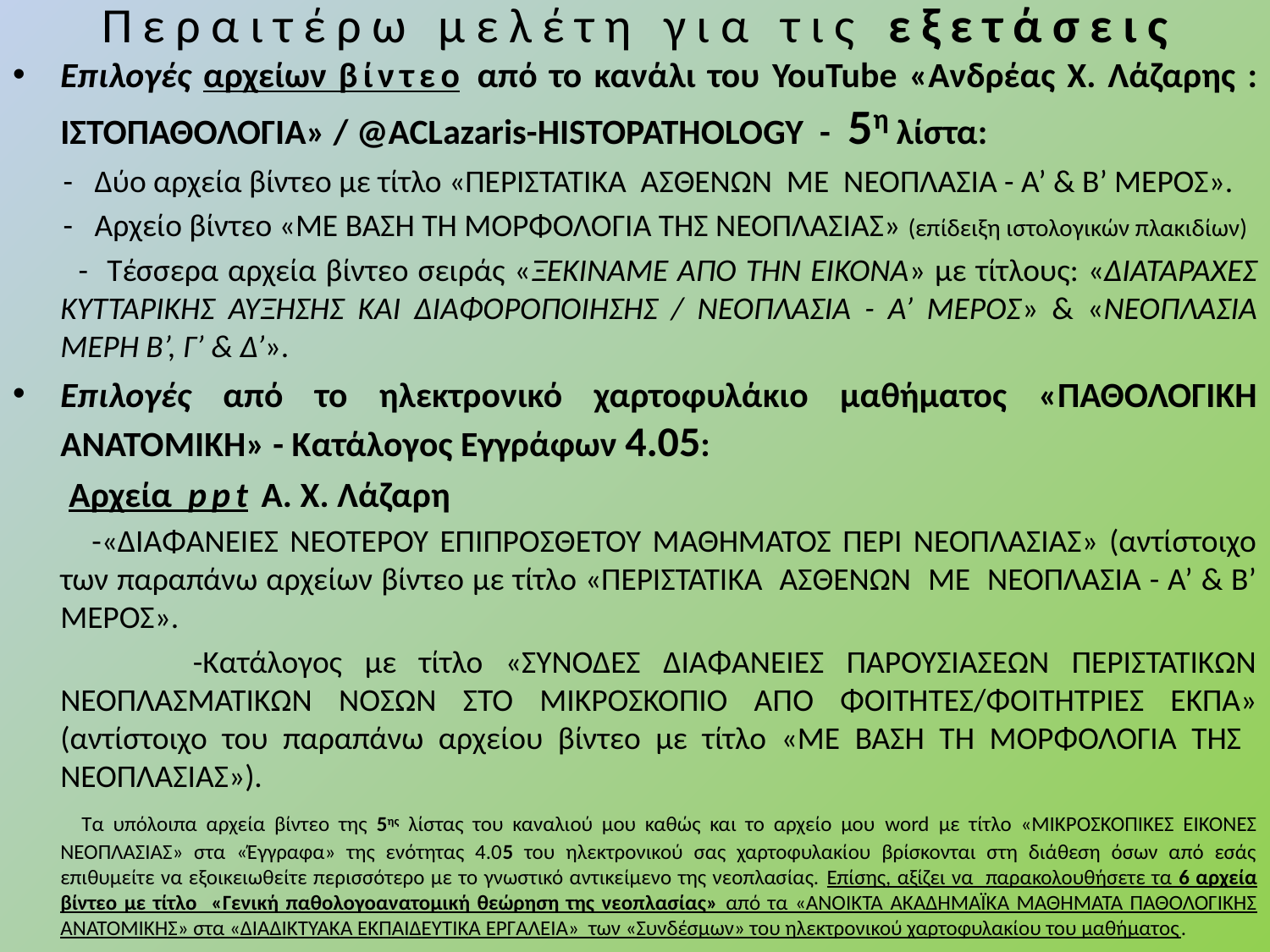

# Περαιτέρω μελέτη για τις εξετάσεις
Επιλογές αρχείων βίντεο από το κανάλι του YouTube «Ανδρέας Χ. Λάζαρης : ΙΣΤΟΠΑΘΟΛΟΓΙΑ» / @ACLazaris-HISTOPATHOLOGY  -  5η λίστα:
       -   Δύο αρχεία βίντεο με τίτλο «ΠΕΡΙΣΤΑΤΙΚΑ  ΑΣΘΕΝΩΝ  ΜΕ  ΝΕΟΠΛΑΣΙΑ - Α’ & Β’ ΜΕΡΟΣ».
       -   Αρχείο βίντεο «ΜΕ ΒΑΣΗ ΤΗ ΜΟΡΦΟΛΟΓΙΑ ΤΗΣ ΝΕΟΠΛΑΣΙΑΣ» (επίδειξη ιστολογικών πλακιδίων)
       -  Τέσσερα αρχεία βίντεο σειράς «ΞΕΚΙΝΑΜΕ ΑΠΟ ΤΗΝ ΕΙΚΟΝΑ» με τίτλους: «ΔΙΑΤΑΡΑΧΕΣ ΚΥΤΤΑΡΙΚΗΣ ΑΥΞΗΣΗΣ ΚΑΙ ΔΙΑΦΟΡΟΠΟΙΗΣΗΣ / ΝΕΟΠΛΑΣΙΑ - Α’ ΜΕΡΟΣ» & «ΝΕΟΠΛΑΣΙΑ ΜΕΡΗ Β’, Γ’ & Δ’».
Επιλογές από το ηλεκτρονικό χαρτοφυλάκιο μαθήματος «ΠΑΘΟΛΟΓΙΚΗ ΑΝΑΤΟΜΙΚΗ» - Kατάλογος Εγγράφων 4.05:
       Aρχεία  ppt Α. Χ. Λάζαρη
       -«ΔΙΑΦΑΝΕΙΕΣ ΝΕΟΤΕΡΟΥ ΕΠΙΠΡΟΣΘΕΤΟΥ ΜΑΘΗΜΑΤΟΣ ΠΕΡΙ ΝΕΟΠΛΑΣΙΑΣ» (αντίστοιχο των παραπάνω αρχείων βίντεο με τίτλο «ΠΕΡΙΣΤΑΤΙΚΑ  ΑΣΘΕΝΩΝ  ΜΕ  ΝΕΟΠΛΑΣΙΑ - Α’ & Β’ ΜΕΡΟΣ».
        -Κατάλογος με τίτλο «ΣΥΝΟΔΕΣ ΔΙΑΦΑΝΕΙΕΣ ΠΑΡΟΥΣΙΑΣΕΩΝ ΠΕΡΙΣΤΑΤΙΚΩΝ ΝΕΟΠΛΑΣΜΑΤΙΚΩΝ ΝΟΣΩΝ ΣΤΟ ΜΙΚΡΟΣΚΟΠΙΟ ΑΠΌ ΦΟΙΤΗΤΕΣ/ΦΟΙΤΗΤΡΙΕΣ ΕΚΠΑ» (αντίστοιχο του παραπάνω αρχείου βίντεο με τίτλο «ΜΕ ΒΑΣΗ ΤΗ ΜΟΡΦΟΛΟΓΙΑ ΤΗΣ  ΝΕΟΠΛΑΣΙΑΣ»).
      Τα υπόλοιπα αρχεία βίντεο της 5ης λίστας του καναλιού μου καθώς και το αρχείο μου word με τίτλο «ΜΙΚΡΟΣΚΟΠΙΚΕΣ ΕΙΚΟΝΕΣ ΝΕΟΠΛΑΣΙΑΣ» στα «Έγγραφα» της ενότητας 4.05 του ηλεκτρονικού σας χαρτοφυλακίου βρίσκονται στη διάθεση όσων από εσάς επιθυμείτε να εξοικειωθείτε περισσότερο με το γνωστικό αντικείμενο της νεοπλασίας. Επίσης, αξίζει να  παρακολουθήσετε τα 6 αρχεία βίντεο με τίτλο  «Γενική παθολογοανατομική θεώρηση της νεοπλασίας» από τα «ΑΝΟΙΚΤΑ ΑΚΑΔΗΜΑΪΚΑ ΜΑΘΗΜΑΤΑ ΠΑΘΟΛΟΓΙΚΗΣ ΑΝΑΤΟΜΙΚΗΣ» στα «ΔΙΑΔΙΚΤΥΑΚΑ ΕΚΠΑΙΔΕΥΤΙΚΑ ΕΡΓΑΛΕΙΑ»  των «Συνδέσμων» του ηλεκτρονικού χαρτοφυλακίου του μαθήματος.